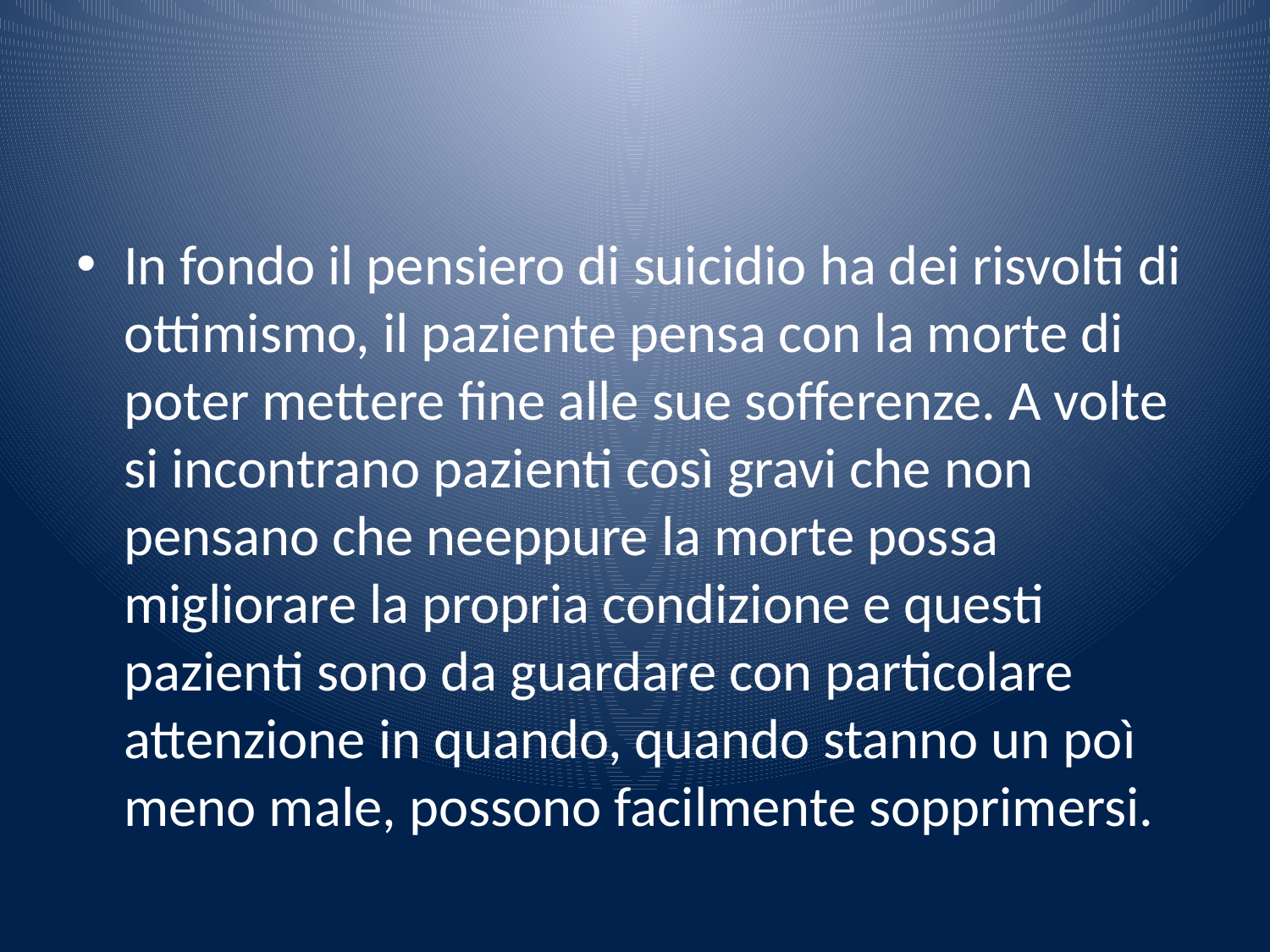

#
In fondo il pensiero di suicidio ha dei risvolti di ottimismo, il paziente pensa con la morte di poter mettere fine alle sue sofferenze. A volte si incontrano pazienti così gravi che non pensano che neeppure la morte possa migliorare la propria condizione e questi pazienti sono da guardare con particolare attenzione in quando, quando stanno un poì meno male, possono facilmente sopprimersi.